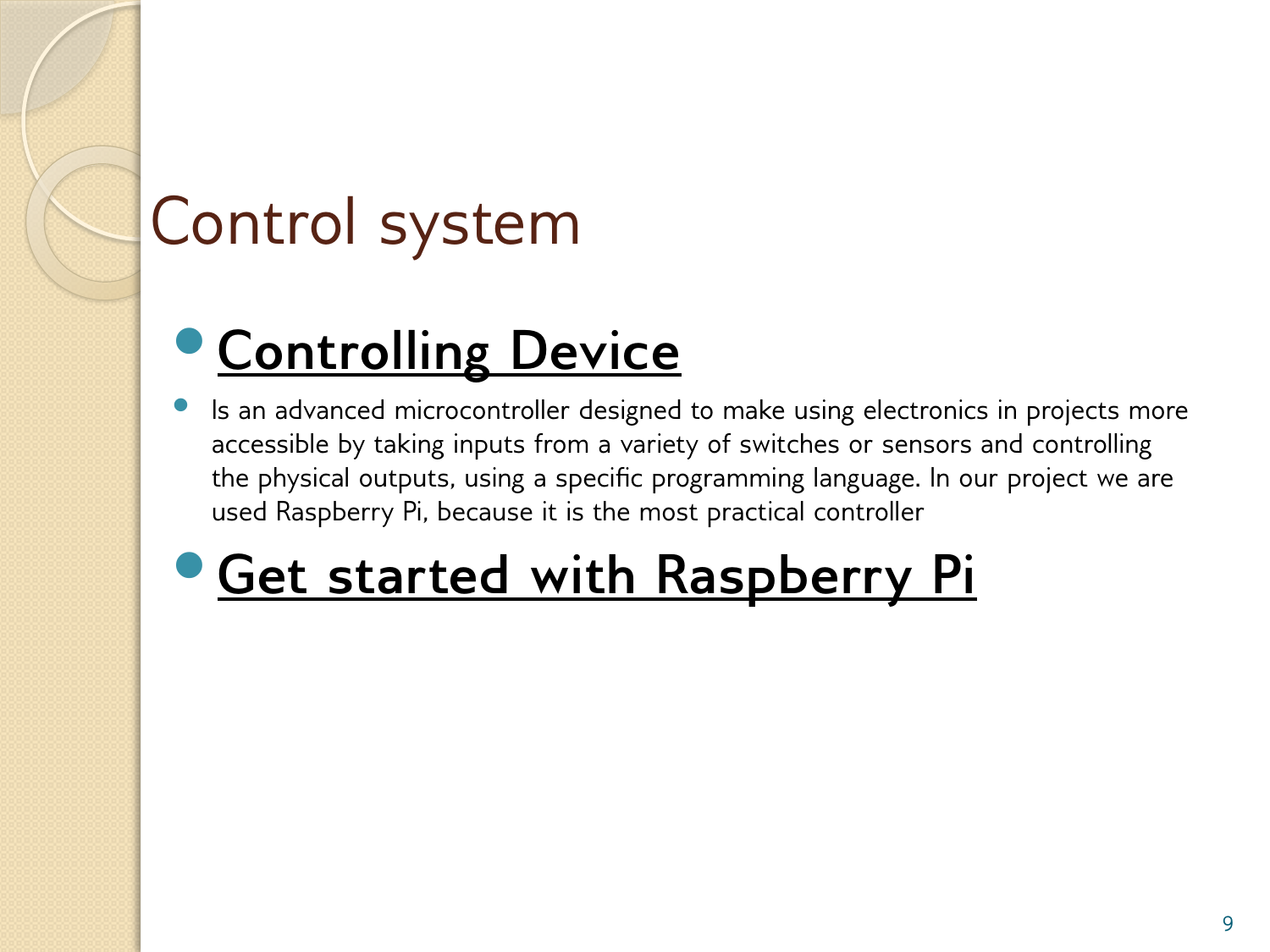

# Control system
Controlling Device
Is an advanced microcontroller designed to make using electronics in projects more accessible by taking inputs from a variety of switches or sensors and controlling the physical outputs, using a specific programming language. In our project we are used Raspberry Pi, because it is the most practical controller
Get started with Raspberry Pi

9